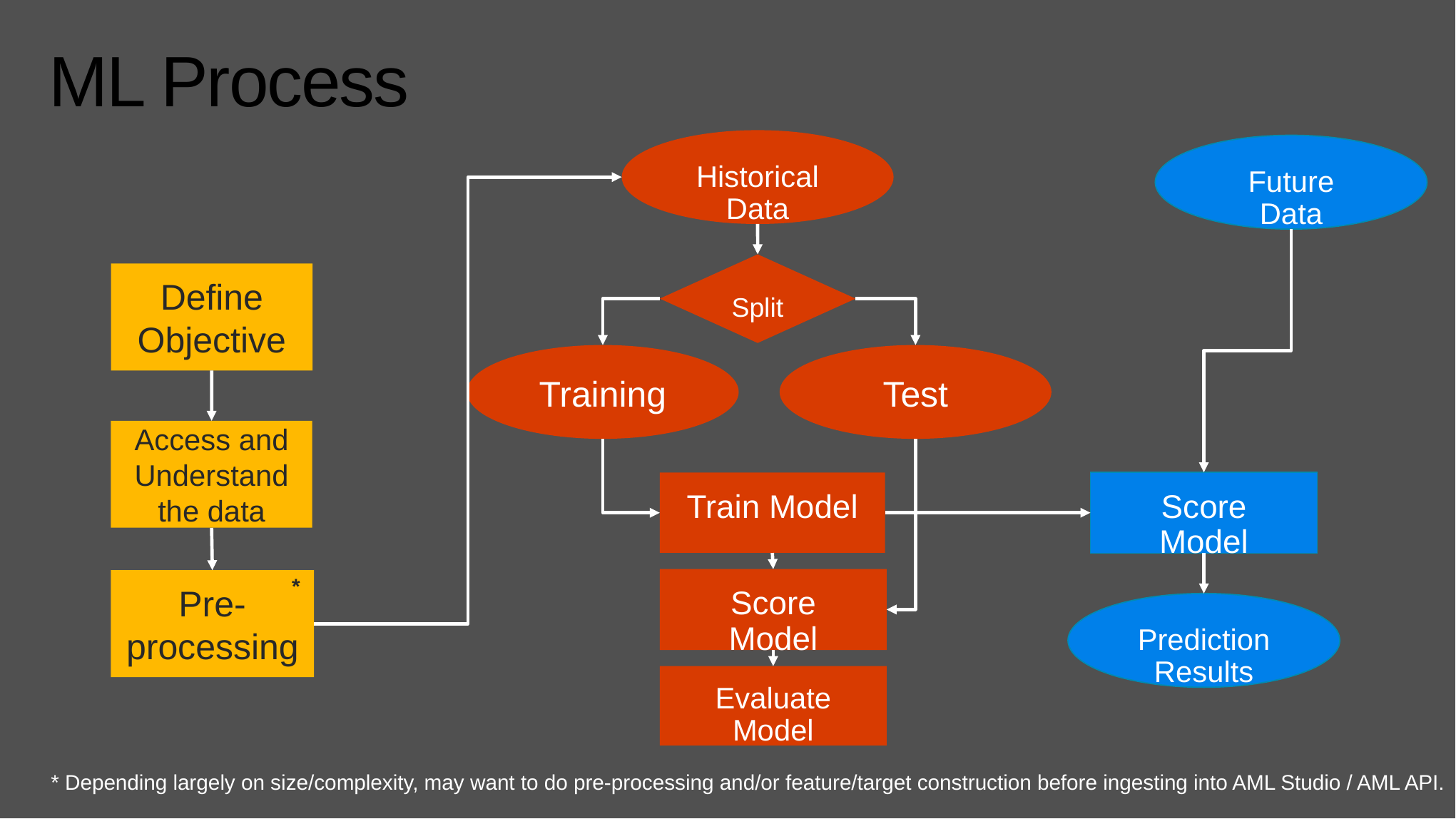

# ML Process
Historical Data
Future Data
Split
Define Objective
Training
Test
Access and Understand the data
Score Model
Train Model
*
Score Model
Pre-processing
Prediction Results
Evaluate Model
* Depending largely on size/complexity, may want to do pre-processing and/or feature/target construction before ingesting into AML Studio / AML API.